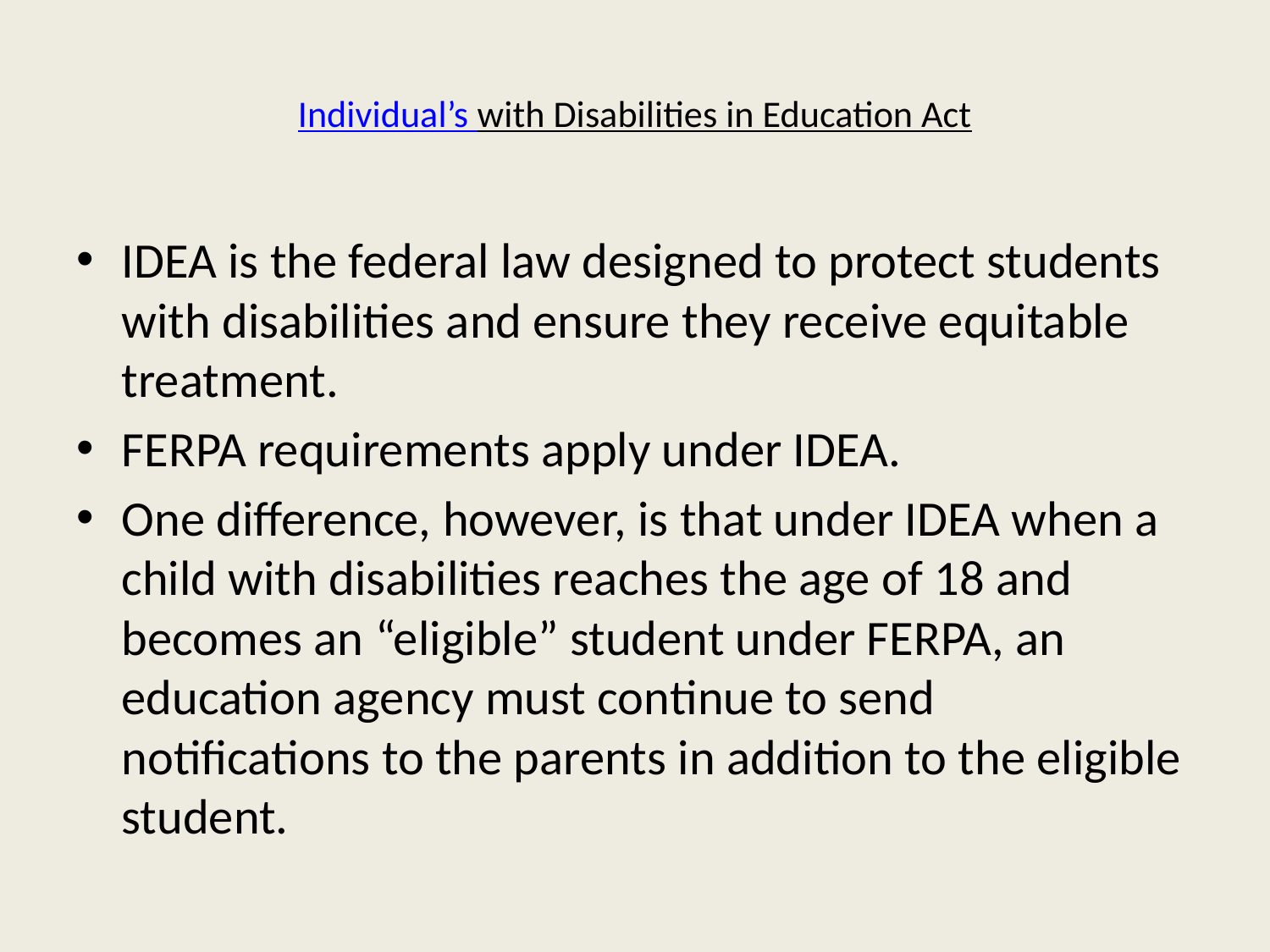

# Individual’s with Disabilities in Education Act
IDEA is the federal law designed to protect students with disabilities and ensure they receive equitable treatment.
FERPA requirements apply under IDEA.
One difference, however, is that under IDEA when a child with disabilities reaches the age of 18 and becomes an “eligible” student under FERPA, an education agency must continue to send notifications to the parents in addition to the eligible student.